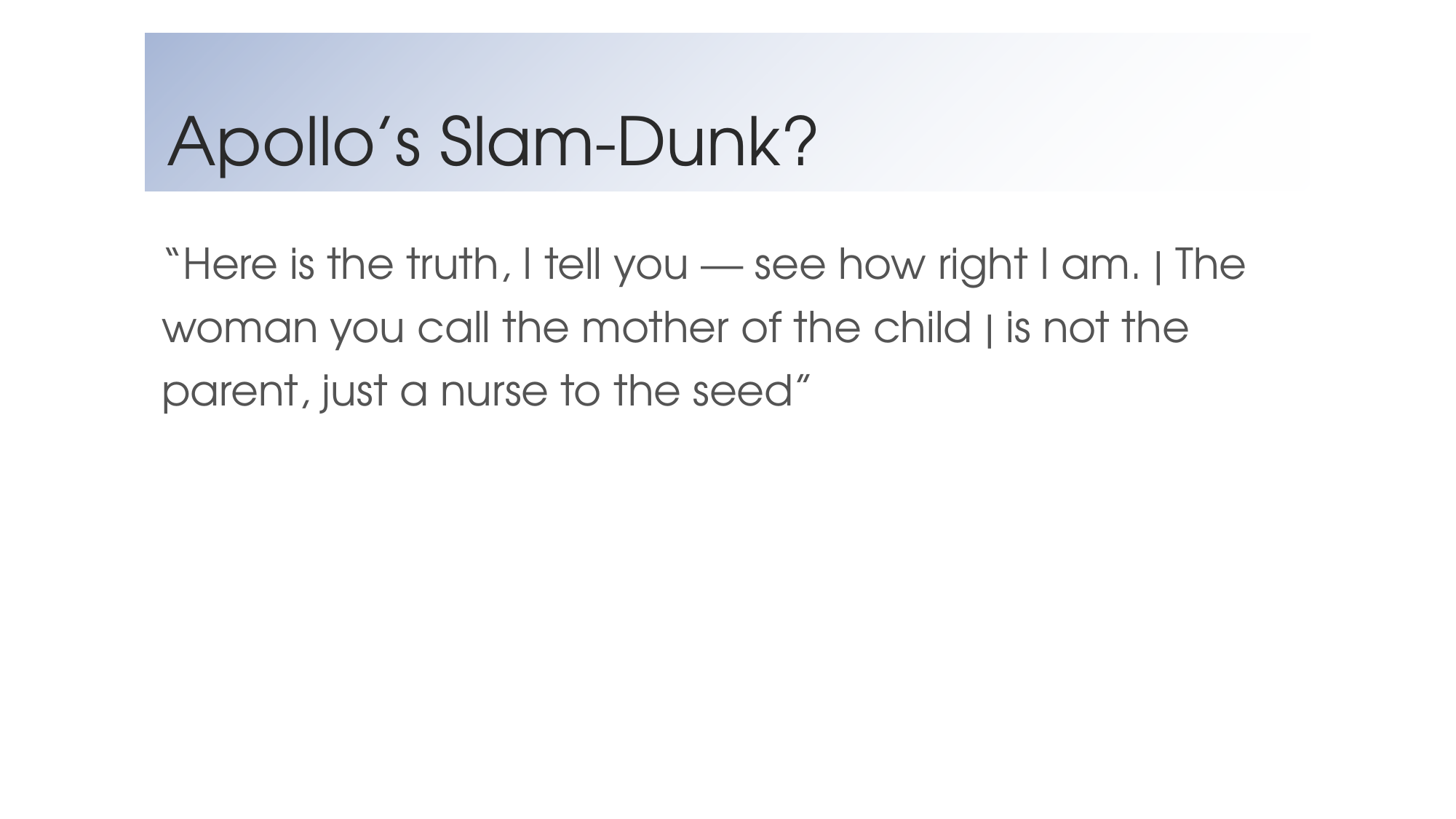

# Apollo’s Slam-Dunk?
“Here is the truth, I tell you — see how right I am. | The woman you call the mother of the child | is not the parent, just a nurse to the seed”